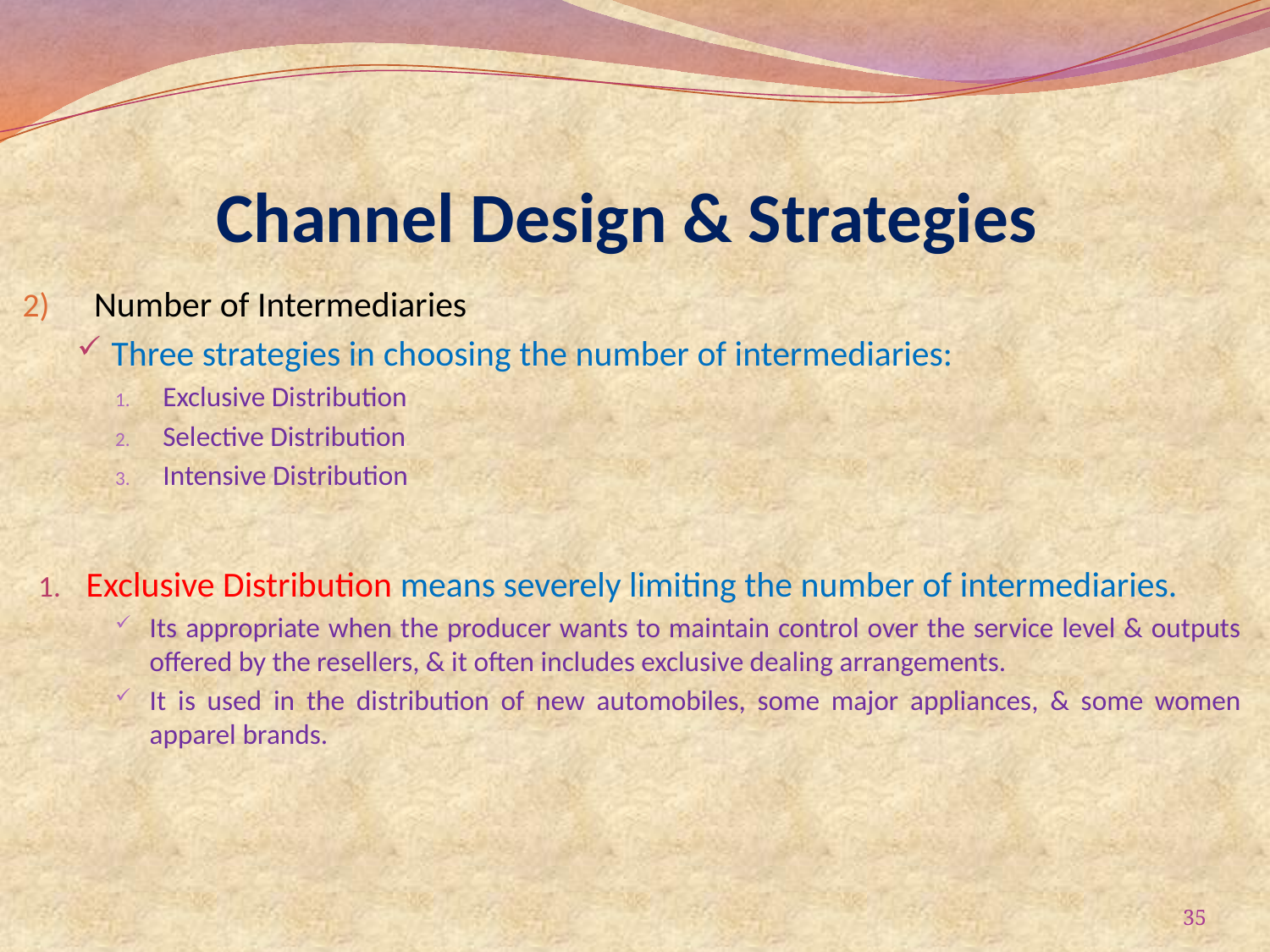

# Channel Design & Strategies
Number of Intermediaries
Three strategies in choosing the number of intermediaries:
Exclusive Distribution
Selective Distribution
Intensive Distribution

Exclusive Distribution means severely limiting the number of intermediaries.
Its appropriate when the producer wants to maintain control over the service level & outputs offered by the resellers, & it often includes exclusive dealing arrangements.
It is used in the distribution of new automobiles, some major appliances, & some women apparel brands.
35